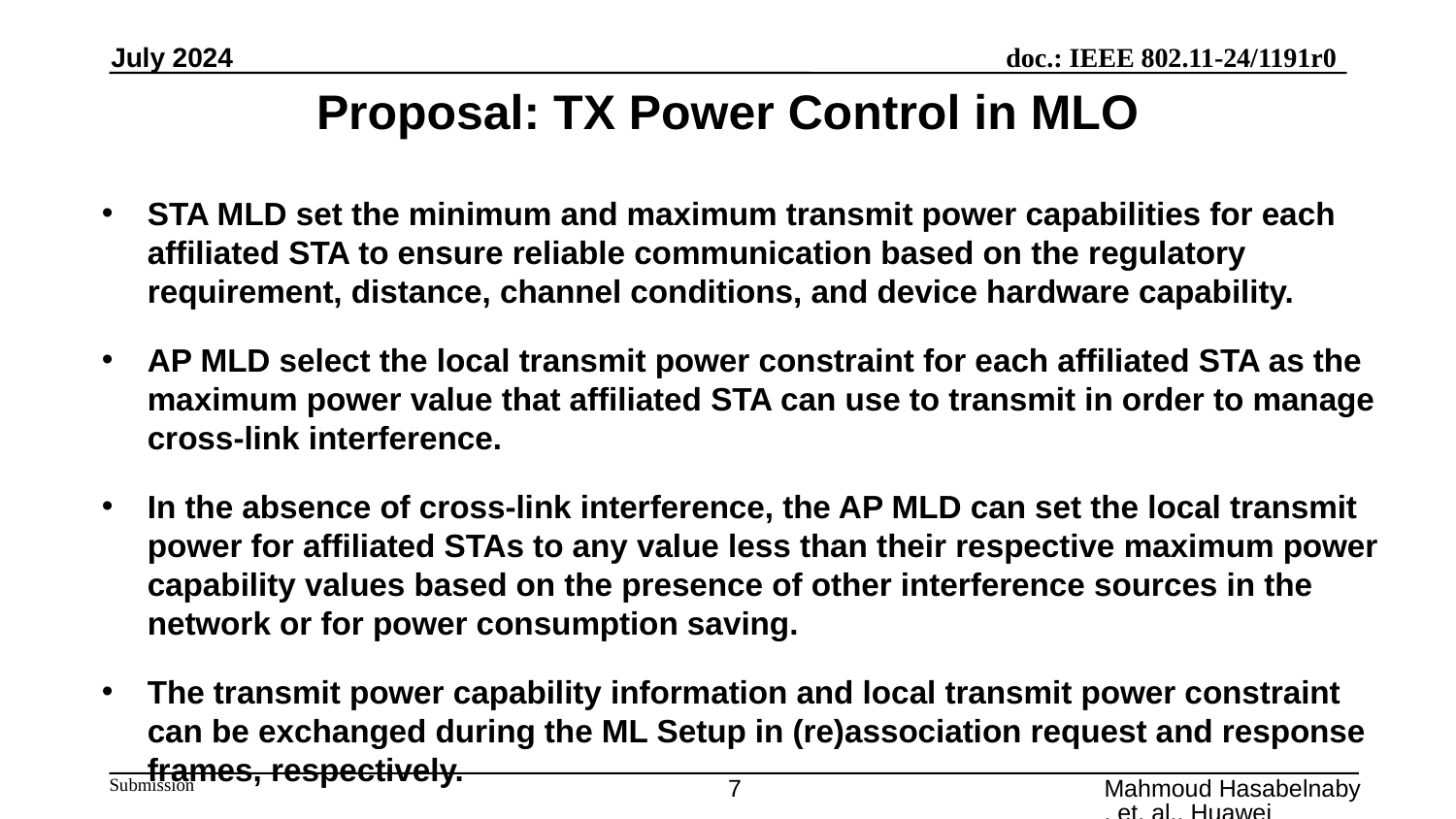

July 2024
# Proposal: TX Power Control in MLO
STA MLD set the minimum and maximum transmit power capabilities for each affiliated STA to ensure reliable communication based on the regulatory requirement, distance, channel conditions, and device hardware capability.
AP MLD select the local transmit power constraint for each affiliated STA as the maximum power value that affiliated STA can use to transmit in order to manage cross-link interference.
In the absence of cross-link interference, the AP MLD can set the local transmit power for affiliated STAs to any value less than their respective maximum power capability values based on the presence of other interference sources in the network or for power consumption saving.
The transmit power capability information and local transmit power constraint can be exchanged during the ML Setup in (re)association request and response frames, respectively.

7
Mahmoud Hasabelnaby, et. al., Huawei